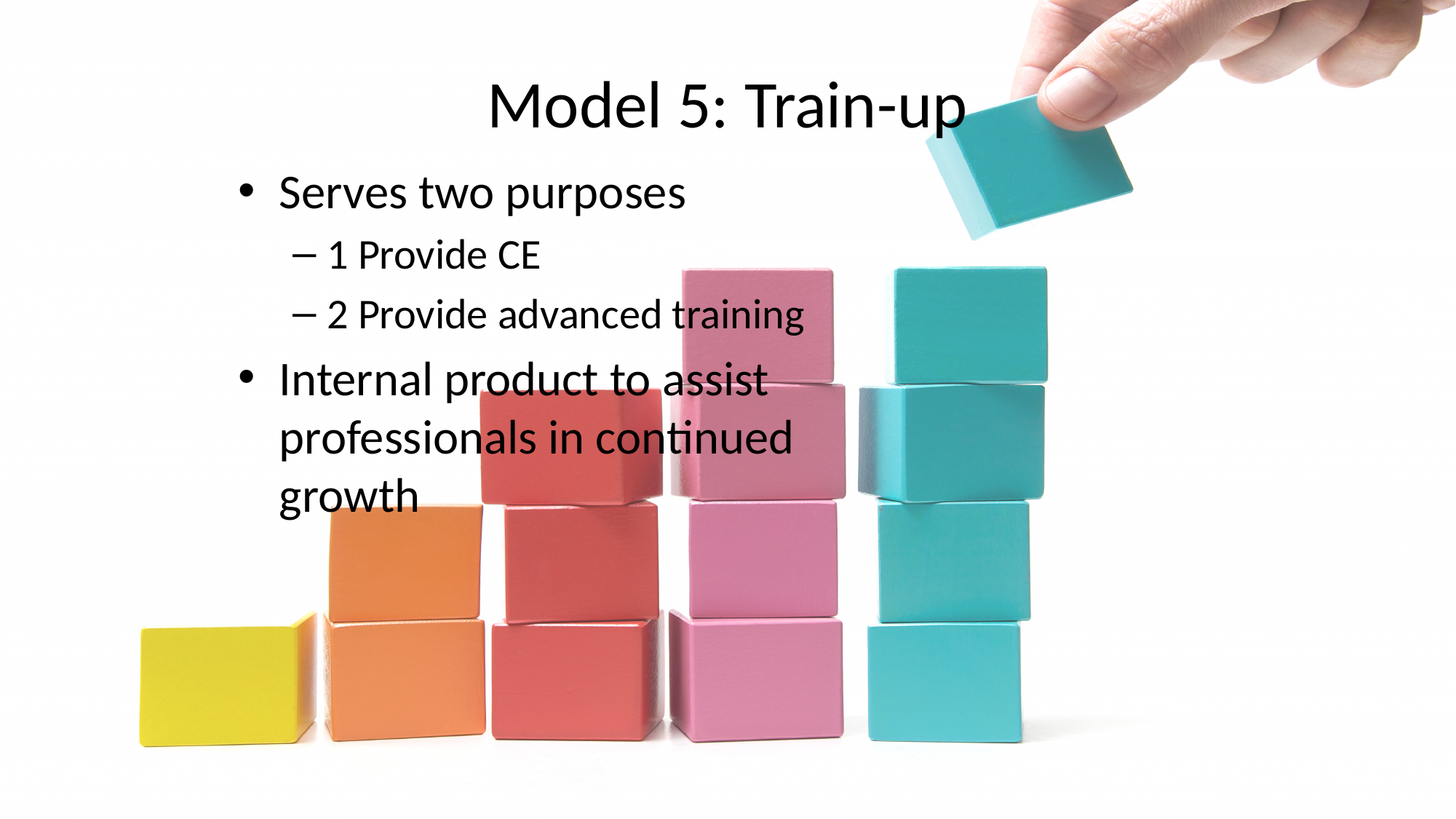

# Model 5: Train-up
Serves two purposes
1 Provide CE
2 Provide advanced training
Internal product to assist professionals in continued growth